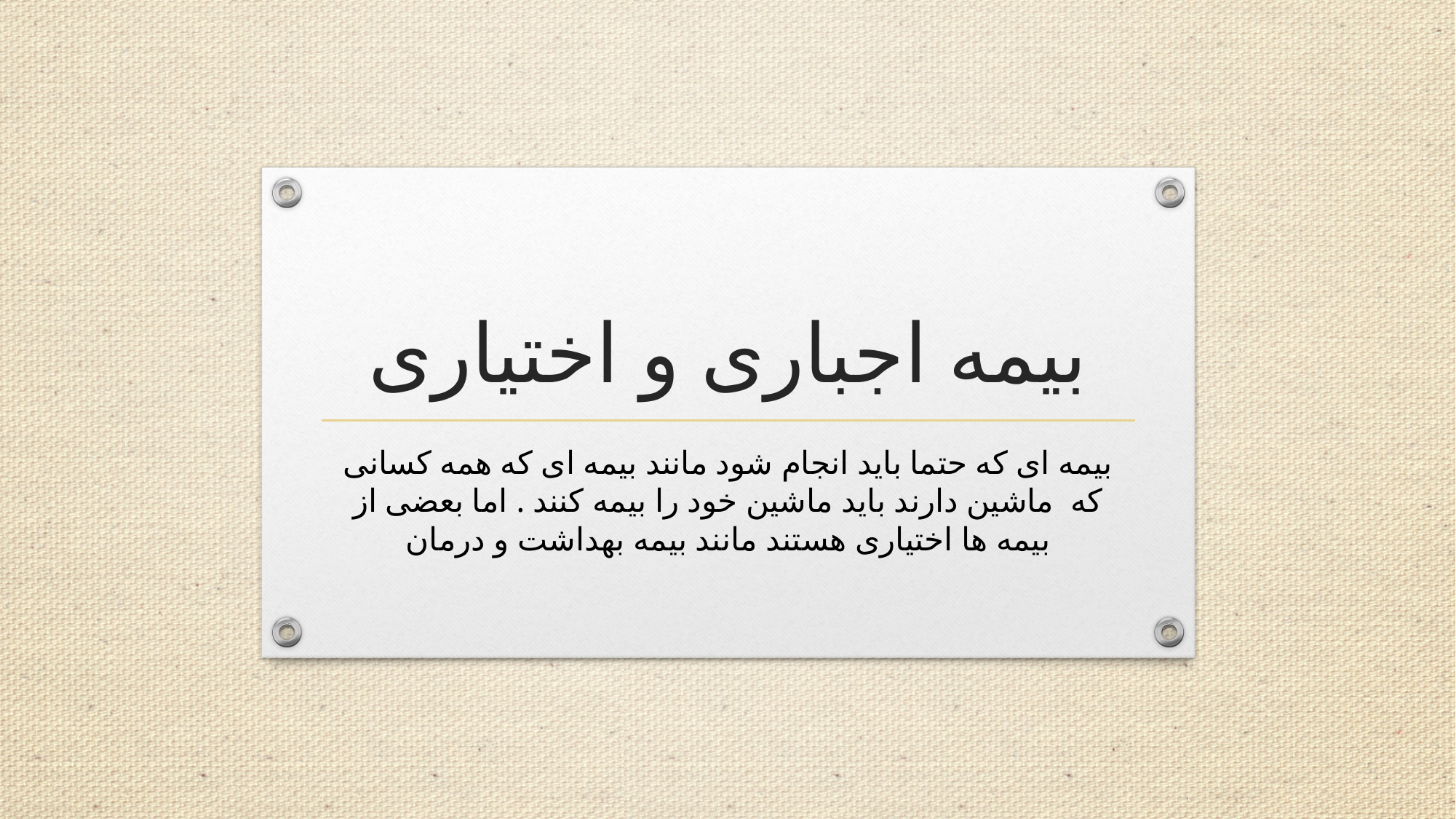

# بیمه اجباری و اختیاری
بیمه ای که حتما باید انجام شود مانند بیمه ای که همه کسانی که  ماشین دارند باید ماشین خود را بیمه کنند . اما بعضی از بیمه ها اختیاری هستند مانند بیمه بهداشت و درمان